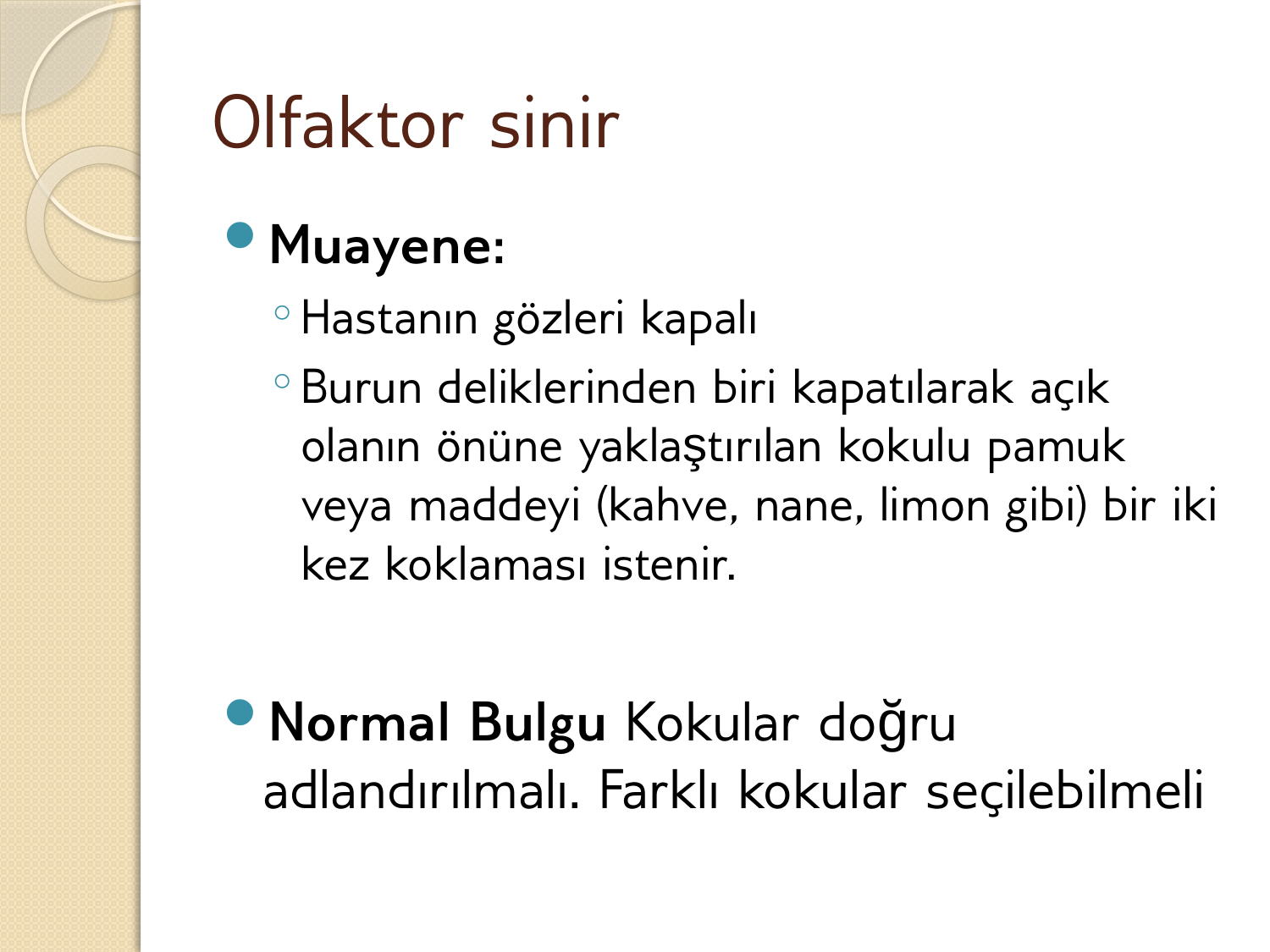

# Olfaktor sinir
Muayene:
Hastanın gözleri kapalı
Burun deliklerinden biri kapatılarak açık olanın önüne yaklaştırılan kokulu pamuk veya maddeyi (kahve, nane, limon gibi) bir iki kez koklaması istenir.

Normal Bulgu Kokular doğru adlandırılmalı. Farklı kokular seçilebilmeli